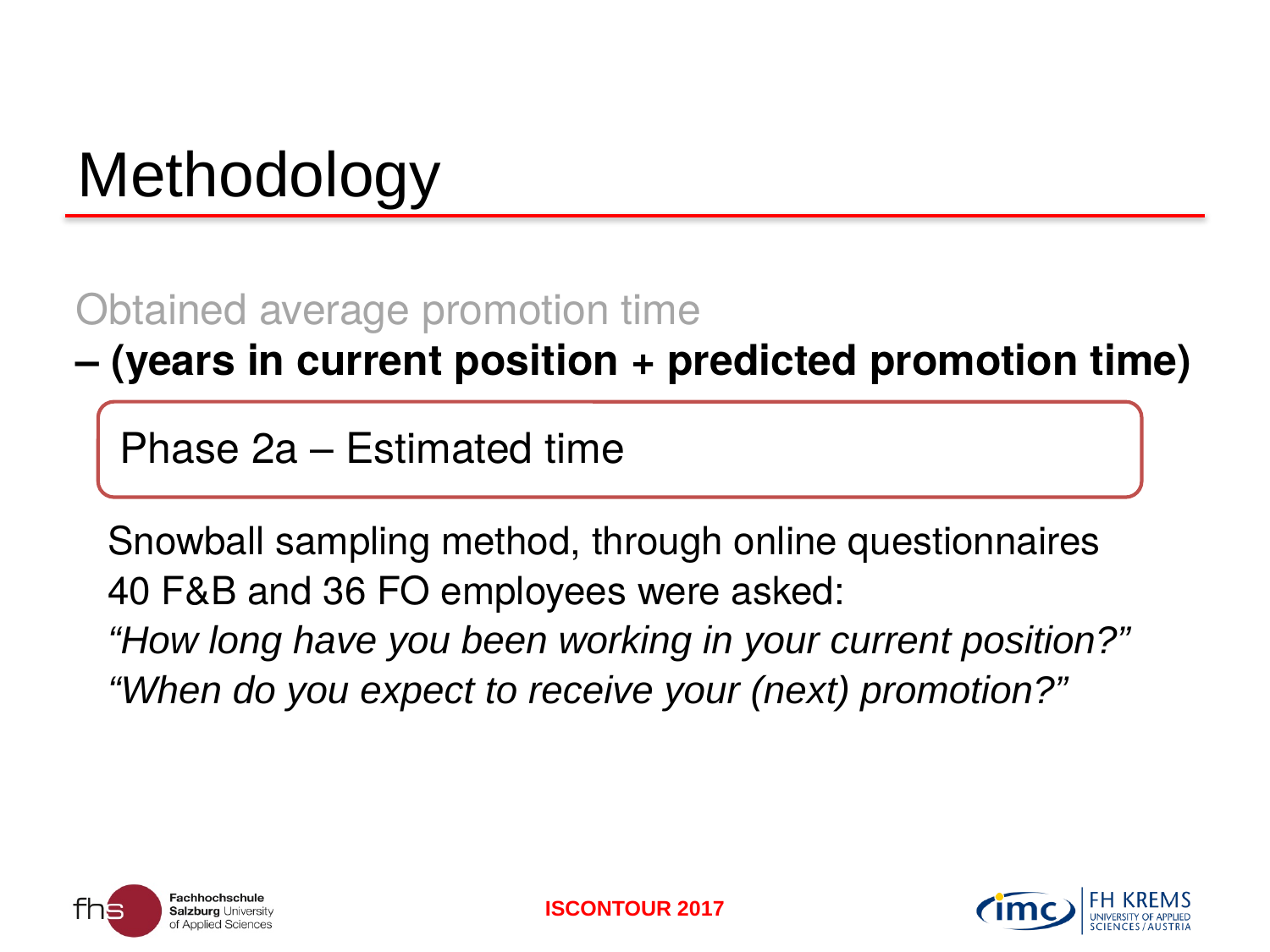

# Methodology
Obtained average promotion time
– (years in current position + predicted promotion time)
Phase 2a – Estimated time

Snowball sampling method, through online questionnaires
40 F&B and 36 FO employees were asked:
“How long have you been working in your current position?”
“When do you expect to receive your (next) promotion?”